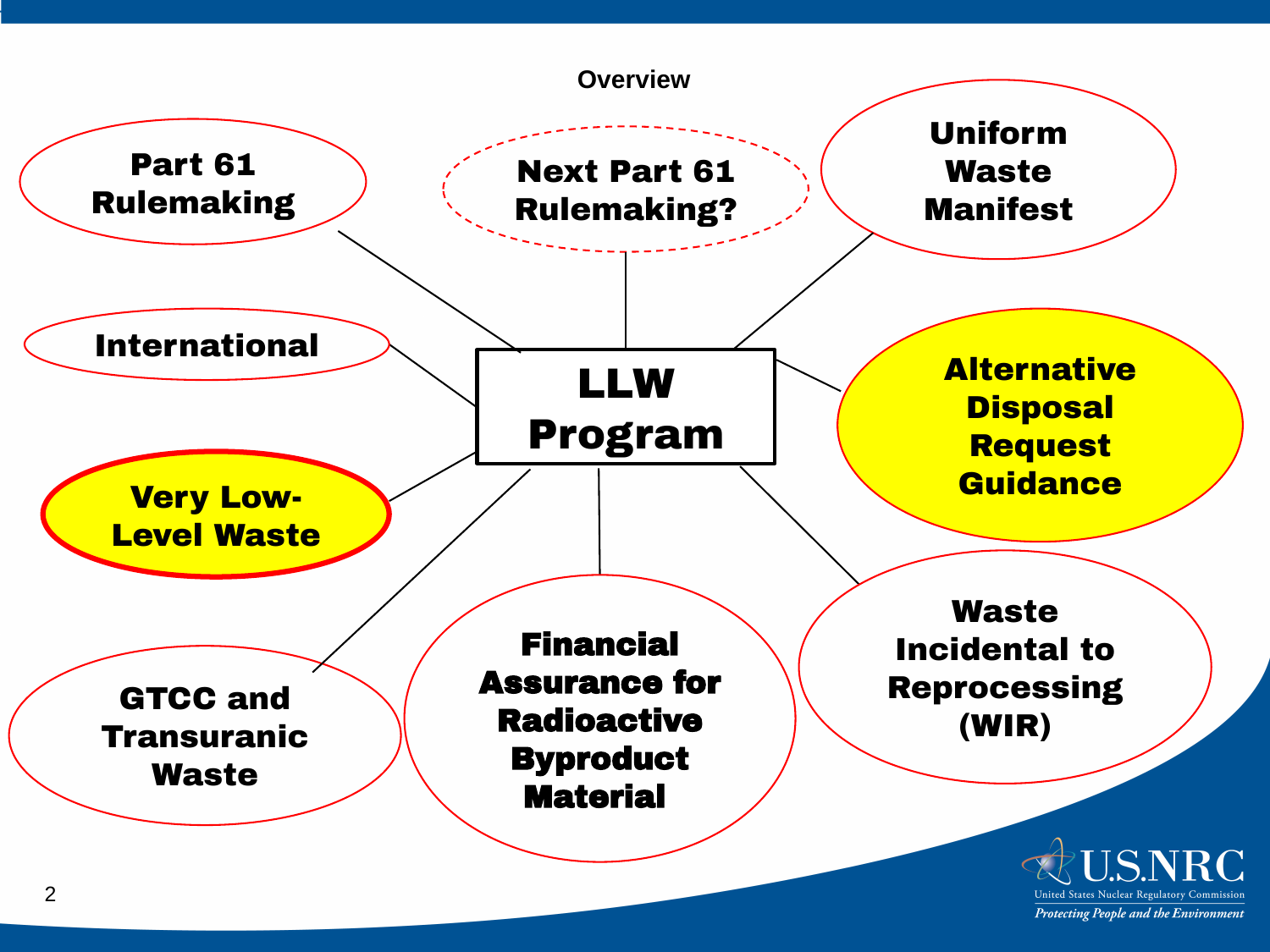

# Overview
Uniform Waste Manifest
Part 61 Rulemaking
Next Part 61 Rulemaking?

International
Alternative Disposal Request Guidance
LLW Program

Very Low-Level Waste
Waste Incidental to Reprocessing (WIR)
Financial Assurance for Radioactive Byproduct Material
GTCC and Transuranic Waste
2